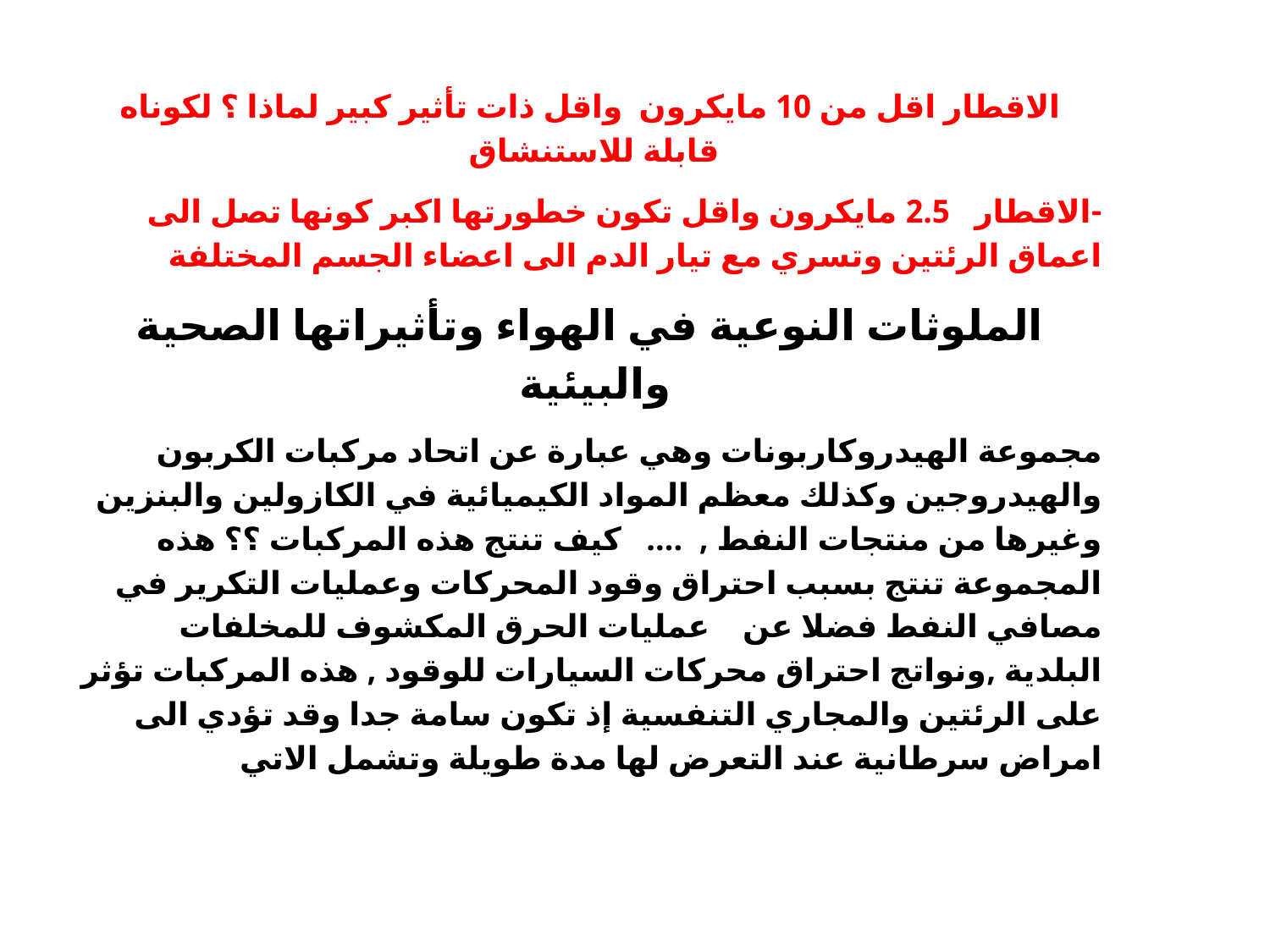

الاقطار اقل من 10 مايكرون  واقل ذات تأثير كبير لماذا ؟ لكوناه قابلة للاستنشاق
-الاقطار   2.5 مايكرون واقل تكون خطورتها اكبر كونها تصل الى اعماق الرئتين وتسري مع تيار الدم الى اعضاء الجسم المختلفة
الملوثات النوعية في الهواء وتأثيراتها الصحية والبيئية
مجموعة الهيدروكاربونات وهي عبارة عن اتحاد مركبات الكربون والهيدروجين وكذلك معظم المواد الكيميائية في الكازولين والبنزين وغيرها من منتجات النفط ,  ....   كيف تنتج هذه المركبات ؟؟ هذه المجموعة تنتج بسبب احتراق وقود المحركات وعمليات التكرير في مصافي النفط فضلا عن    عمليات الحرق المكشوف للمخلفات البلدية ,ونواتج احتراق محركات السيارات للوقود , هذه المركبات تؤثر على الرئتين والمجاري التنفسية إذ تكون سامة جدا وقد تؤدي الى امراض سرطانية عند التعرض لها مدة طويلة وتشمل الاتي